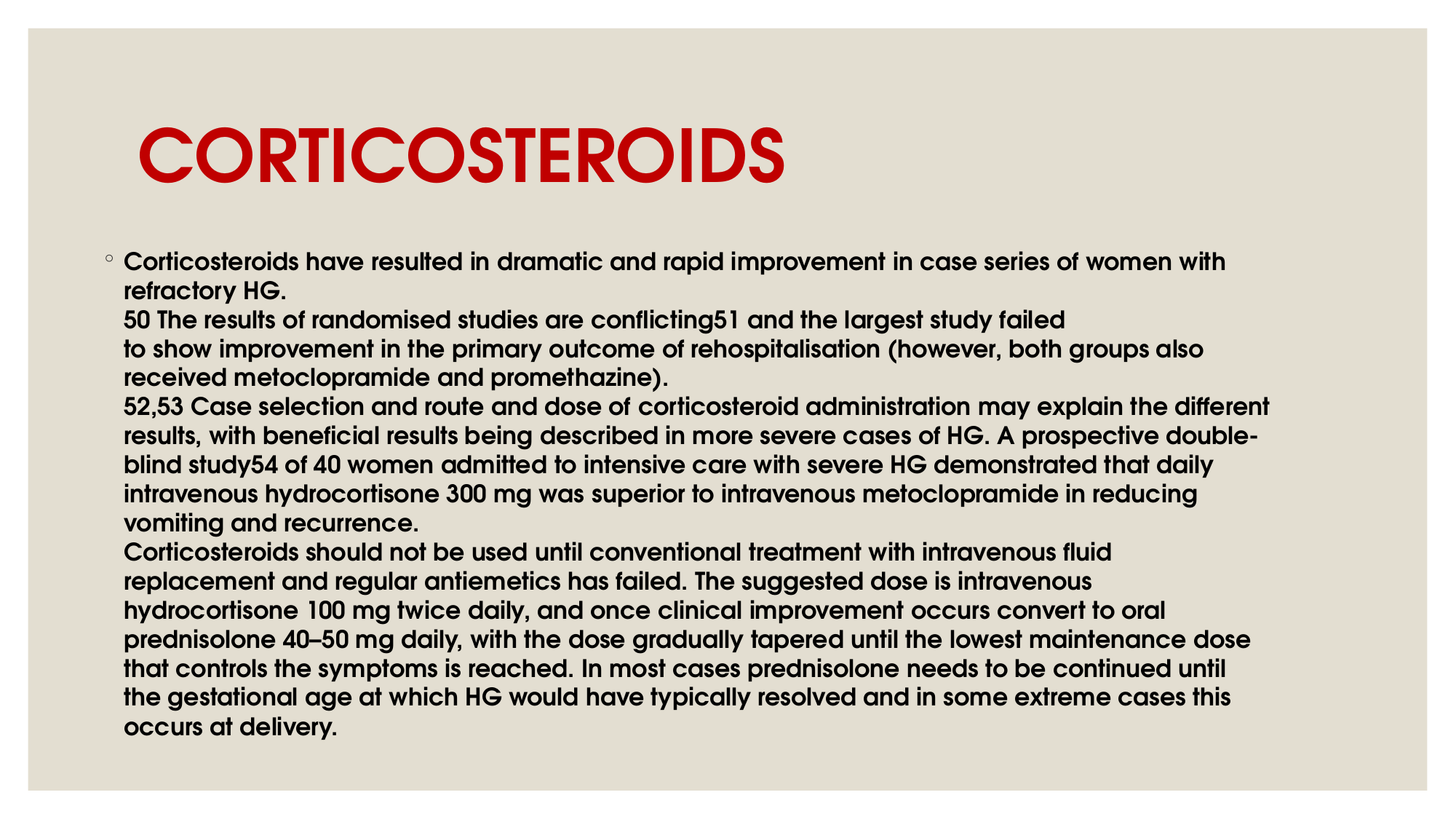

# CORTICOSTEROIDS
Corticosteroids have resulted in dramatic and rapid improvement in case series of women with
refractory HG.
50 The results of randomised studies are conflicting51 and the largest study failed
to show improvement in the primary outcome of rehospitalisation (however, both groups also
received metoclopramide and promethazine).
52,53 Case selection and route and dose of corticosteroid administration may explain the different results, with beneficial results being described in more severe cases of HG. A prospective double-blind study54 of 40 women admitted to intensive care with severe HG demonstrated that daily intravenous hydrocortisone 300 mg was superior to intravenous metoclopramide in reducing vomiting and recurrence.
Corticosteroids should not be used until conventional treatment with intravenous fluid
replacement and regular antiemetics has failed. The suggested dose is intravenous
hydrocortisone 100 mg twice daily, and once clinical improvement occurs convert to oral
prednisolone 40–50 mg daily, with the dose gradually tapered until the lowest maintenance dose
that controls the symptoms is reached. In most cases prednisolone needs to be continued until
the gestational age at which HG would have typically resolved and in some extreme cases this
occurs at delivery.